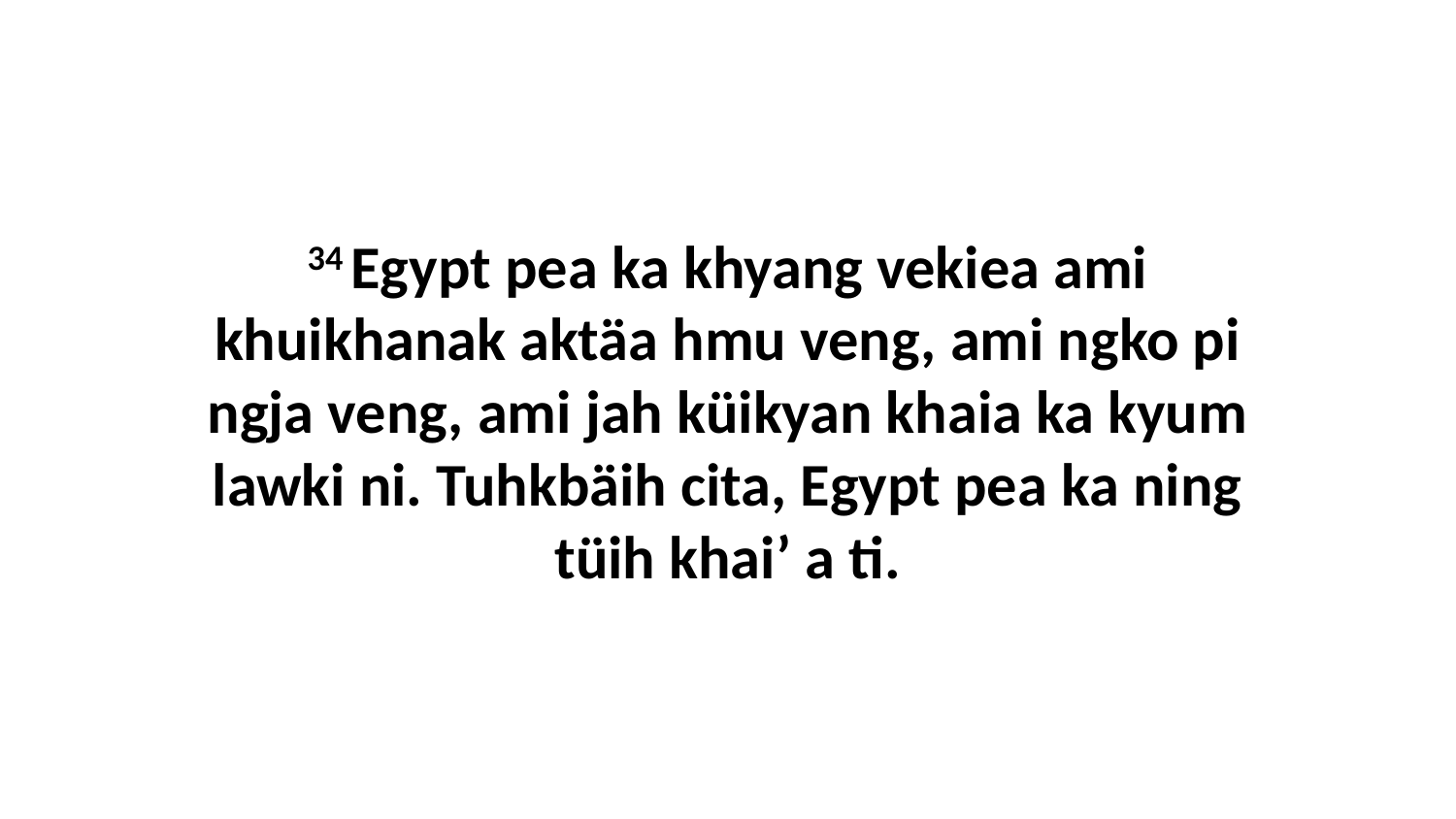

34 Egypt pea ka khyang vekiea ami khuikhanak aktäa hmu veng, ami ngko pi ngja veng, ami jah küikyan khaia ka kyum lawki ni. Tuhkbäih cita, Egypt pea ka ning tüih khai’ a ti.